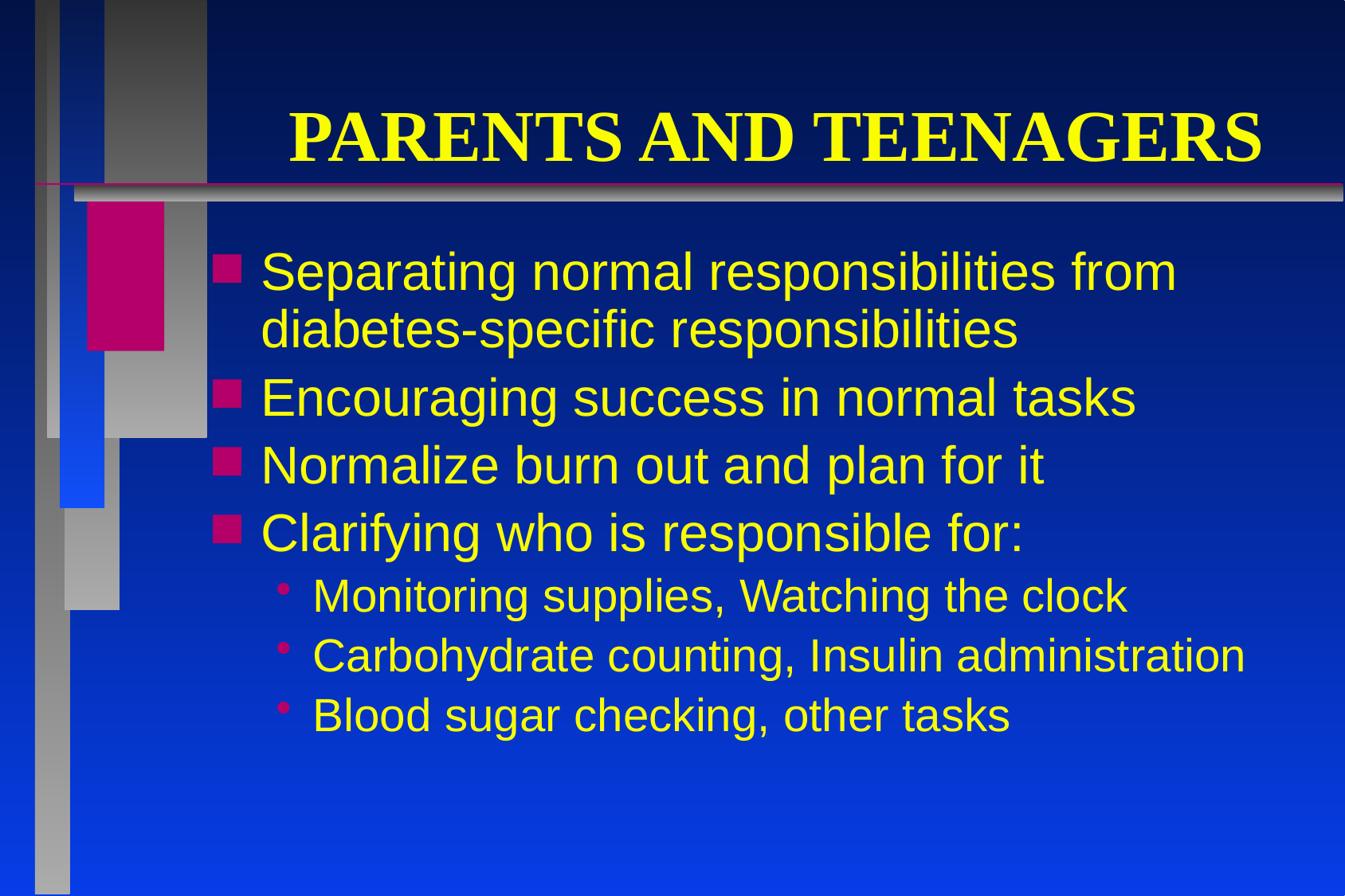

# PARENTS AND TEENAGERS
Separating normal responsibilities from diabetes-specific responsibilities
Encouraging success in normal tasks
Normalize burn out and plan for it
Clarifying who is responsible for:
Monitoring supplies, Watching the clock
Carbohydrate counting, Insulin administration
Blood sugar checking, other tasks